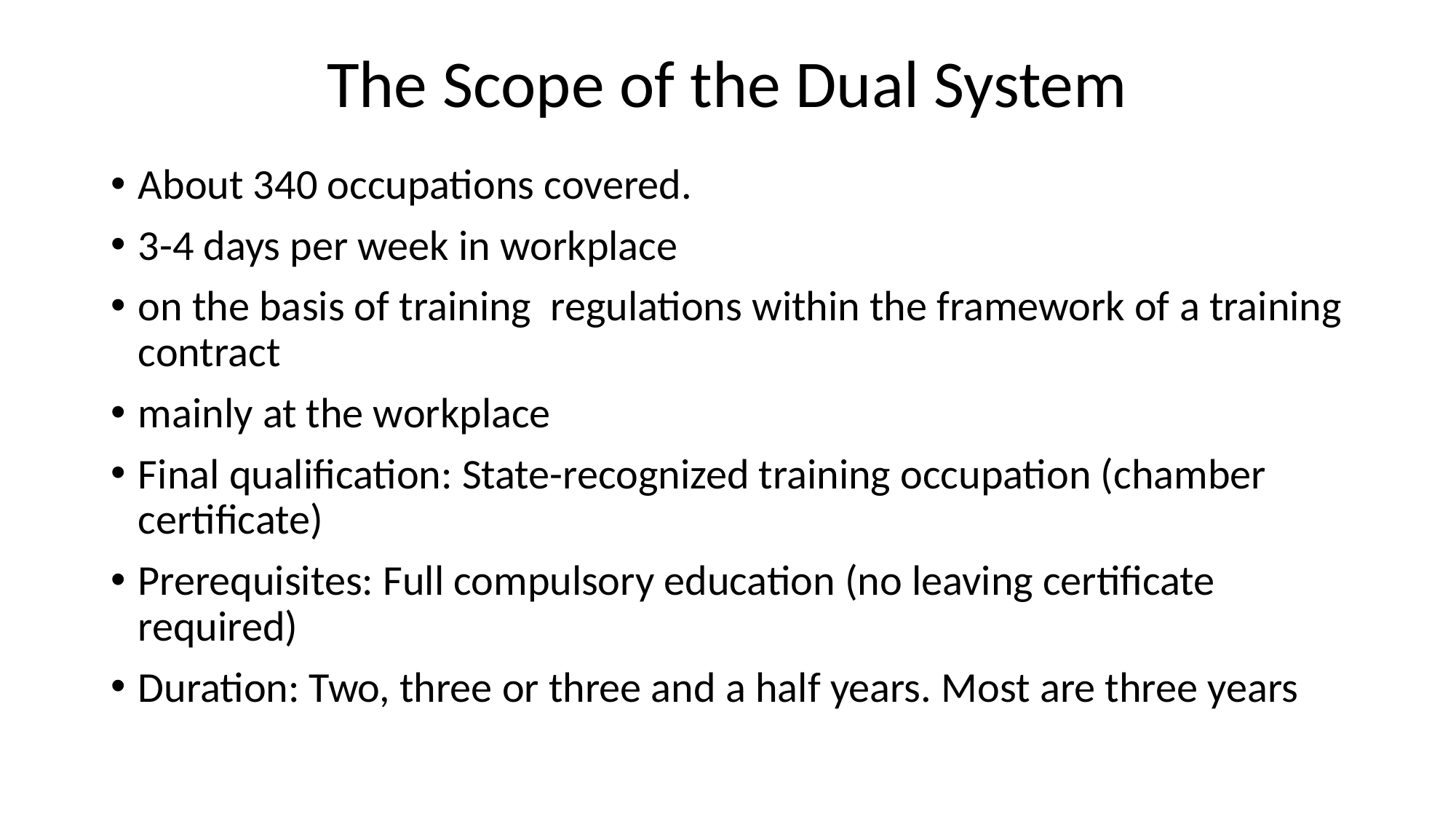

# The Scope of the Dual System
About 340 occupations covered.
3-4 days per week in workplace
on the basis of training  regulations within the framework of a training contract
mainly at the workplace
Final qualification: State-recognized training occupation (chamber certificate)
Prerequisites: Full compulsory education (no leaving certificate required)
Duration: Two, three or three and a half years. Most are three years